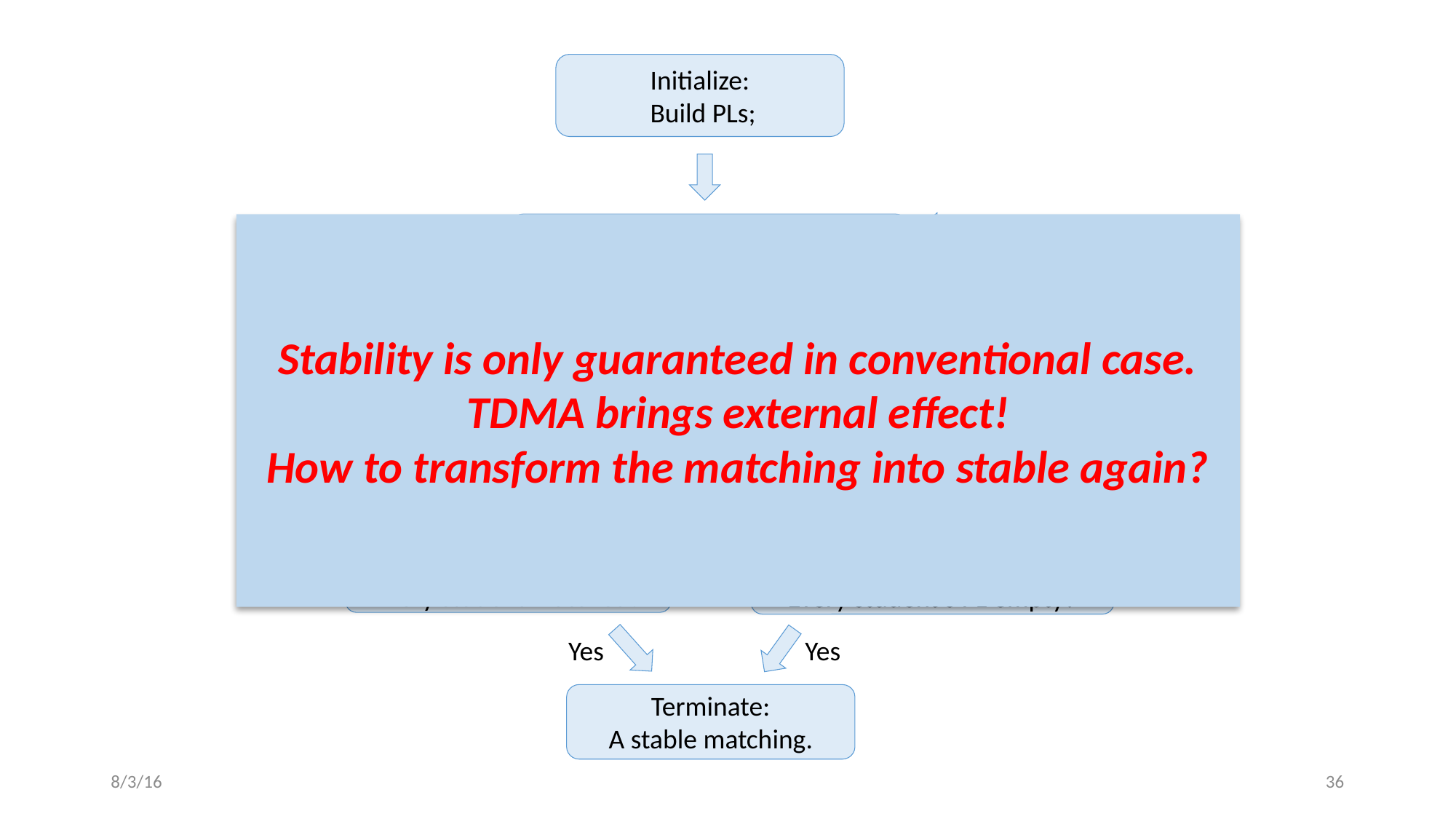

Initialize:
 Build PLs;

Propose:
Students propose;

Stability is only guaranteed in conventional case.
TDMA brings external effect!
How to transform the matching into stable again?

Accept/Reject:
Lecturers make decisions;
No

No
Check:
Every student’s PL empty?
Check:
Every student matched?

Yes
Yes
Terminate:
A stable matching.
8/3/16
36